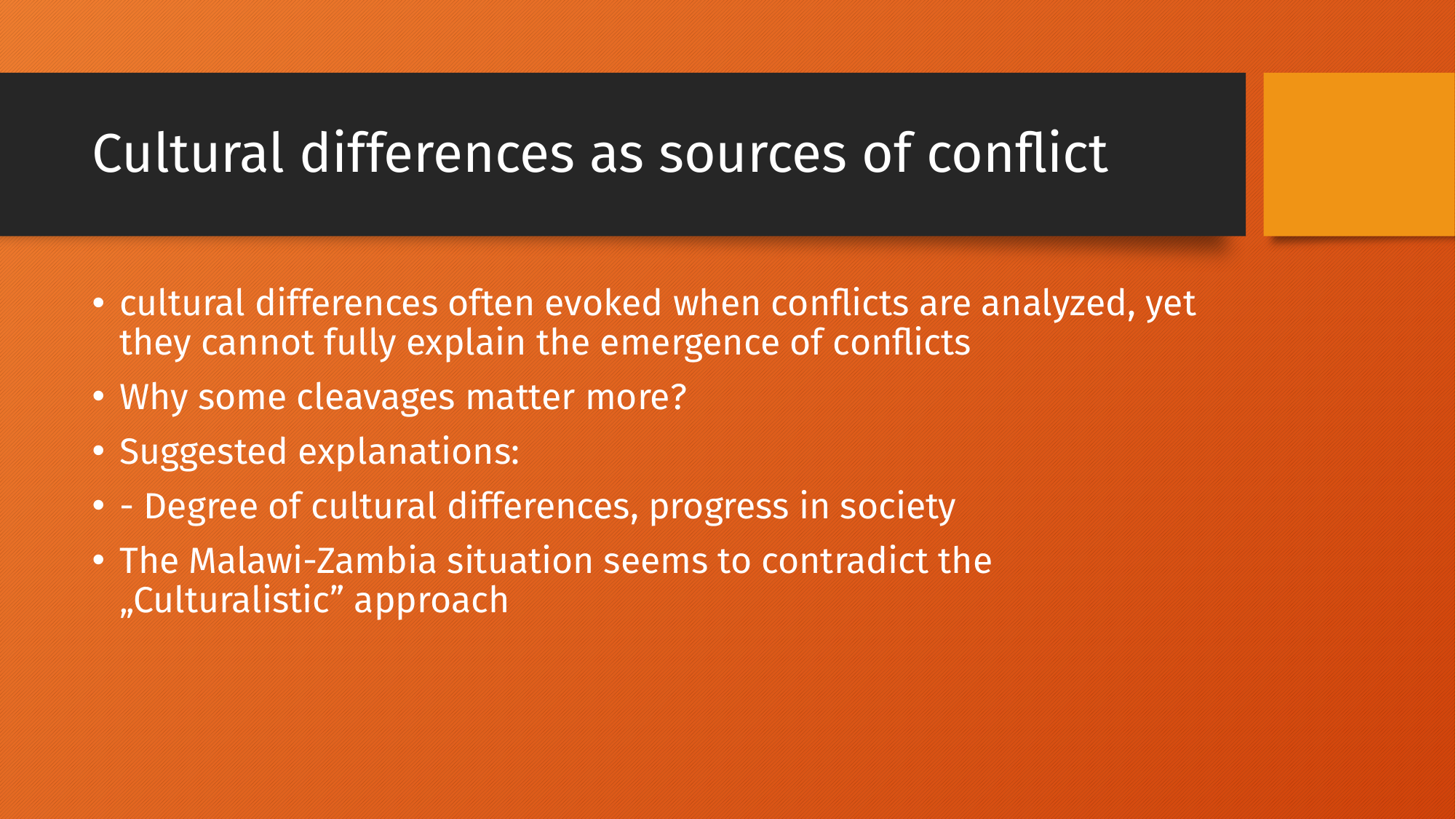

# Cultural differences as sources of conflict
cultural differences often evoked when conflicts are analyzed, yet they cannot fully explain the emergence of conflicts
Why some cleavages matter more?
Suggested explanations:
- Degree of cultural differences, progress in society
The Malawi-Zambia situation seems to contradict the „Culturalistic” approach